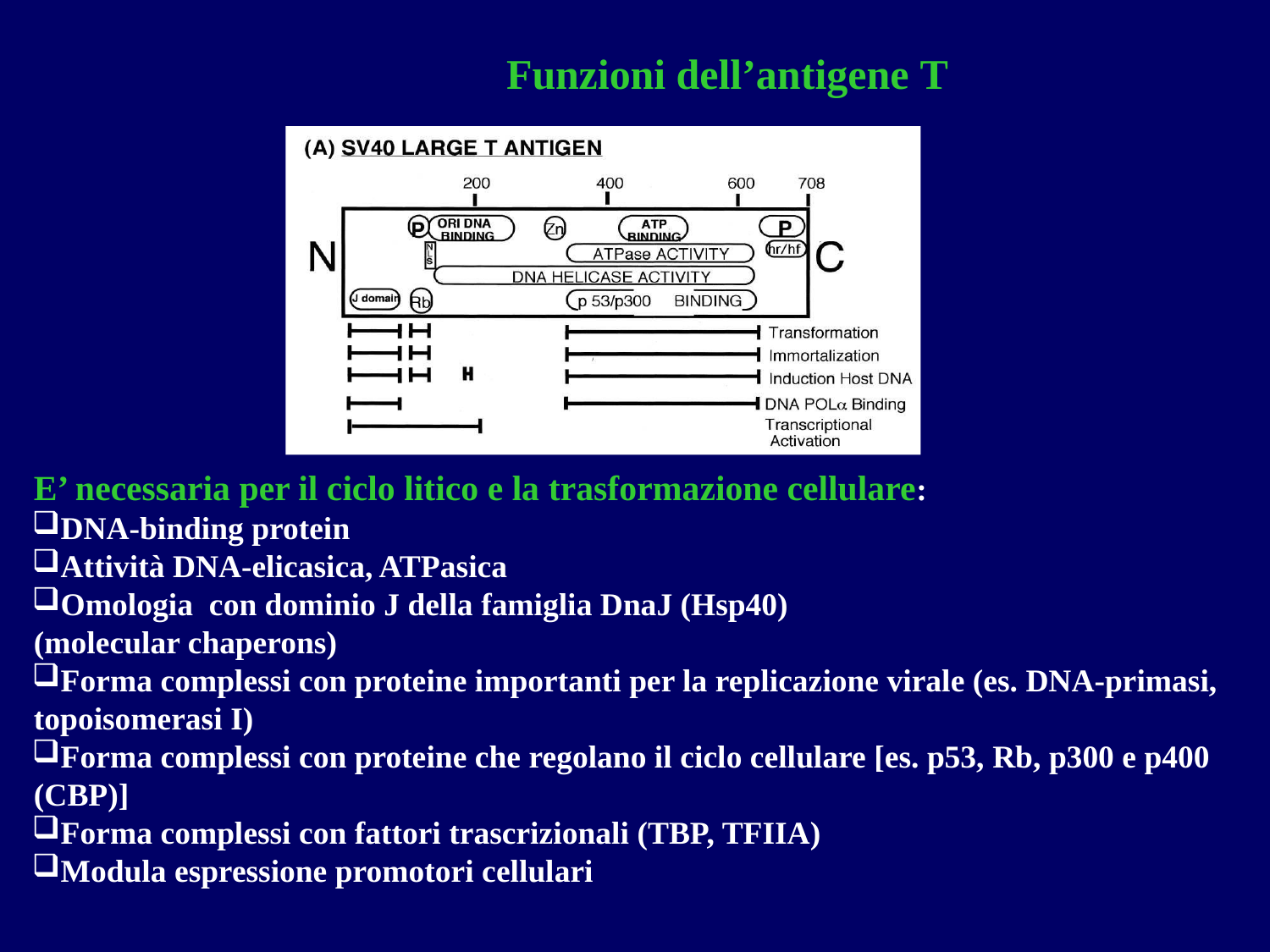

# Funzioni dell’antigene T

E’ necessaria per il ciclo litico e la trasformazione cellulare:
DNA-binding protein
Attività DNA-elicasica, ATPasica
Omologia  con dominio J della famiglia DnaJ (Hsp40)
(molecular chaperons)
Forma complessi con proteine importanti per la replicazione virale (es. DNA-primasi,  topoisomerasi I)
Forma complessi con proteine che regolano il ciclo cellulare [es. p53, Rb, p300 e p400
(CBP)]
Forma complessi con fattori trascrizionali (TBP, TFIIA)
Modula espressione promotori cellulari